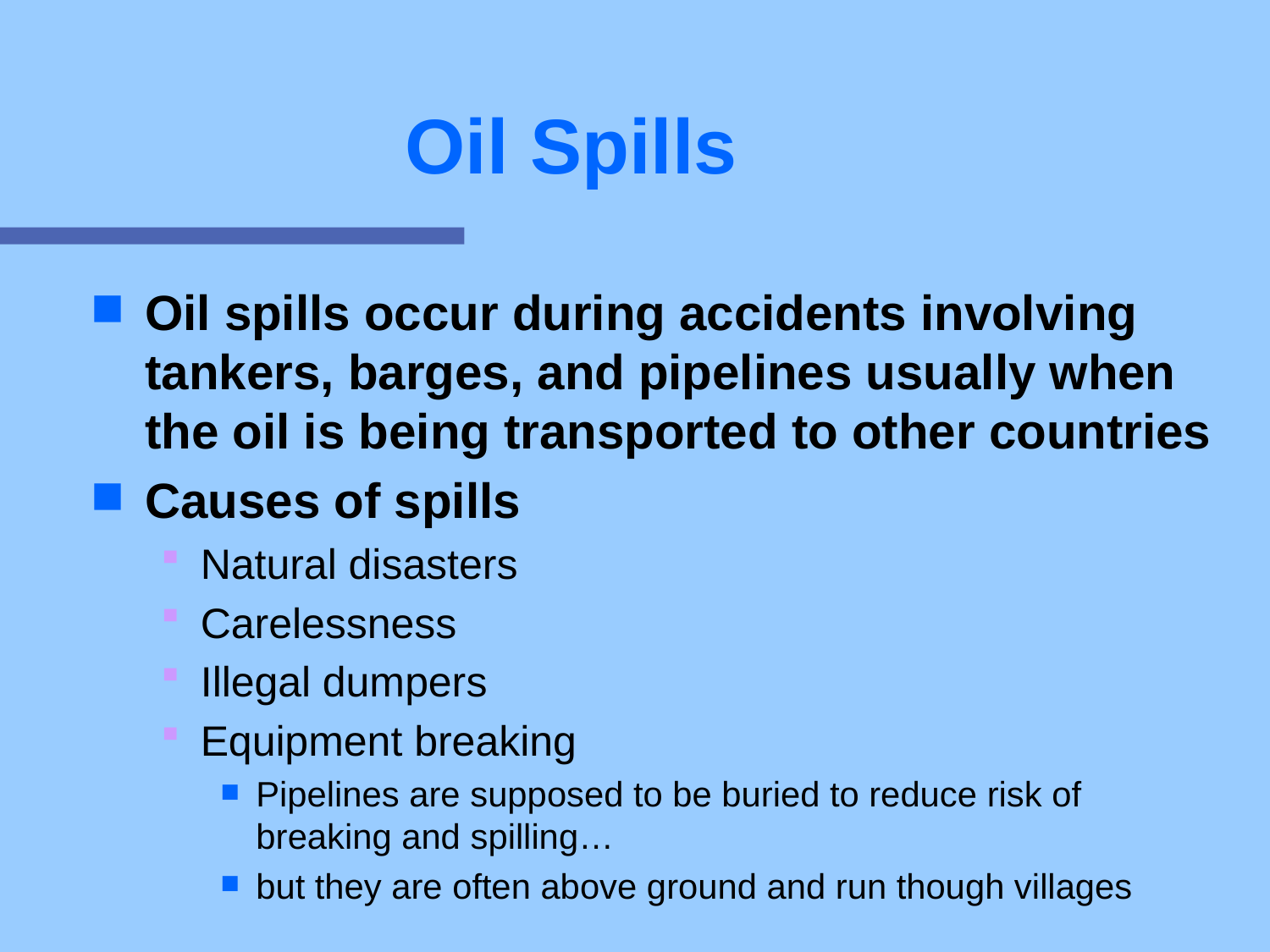

Oil Spills
Oil spills occur during accidents involving tankers, barges, and pipelines usually when the oil is being transported to other countries
Causes of spills
Natural disasters
Carelessness
Illegal dumpers
Equipment breaking
Pipelines are supposed to be buried to reduce risk of breaking and spilling…
but they are often above ground and run though villages